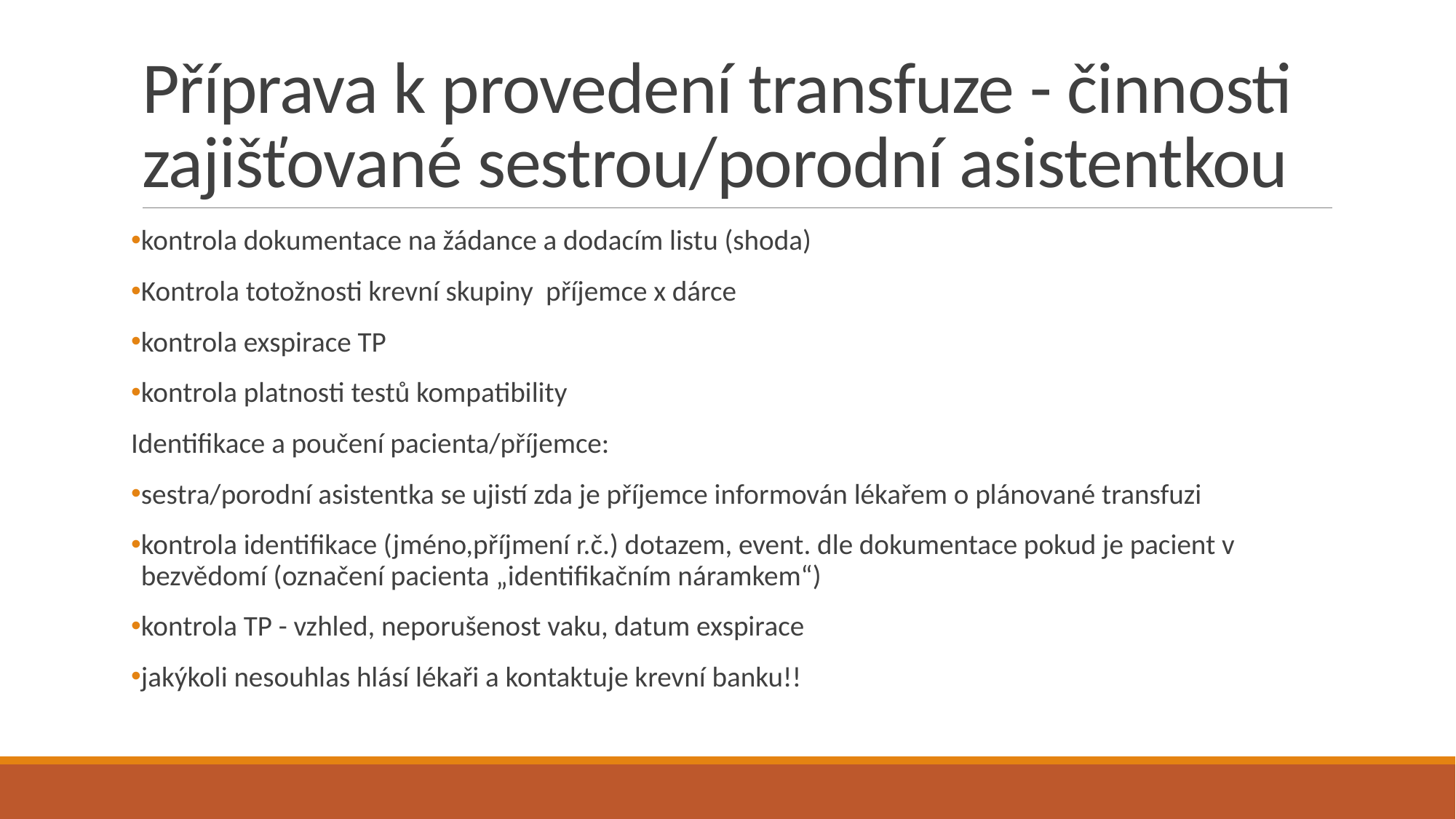

# Příprava k provedení transfuze - činnosti zajišťované sestrou/porodní asistentkou
kontrola dokumentace na žádance a dodacím listu (shoda)
Kontrola totožnosti krevní skupiny  příjemce x dárce
kontrola exspirace TP
kontrola platnosti testů kompatibility
Identifikace a poučení pacienta/příjemce:
sestra/porodní asistentka se ujistí zda je příjemce informován lékařem o plánované transfuzi
kontrola identifikace (jméno,příjmení r.č.) dotazem, event. dle dokumentace pokud je pacient v bezvědomí (označení pacienta „identifikačním náramkem“)
kontrola TP - vzhled, neporušenost vaku, datum exspirace
jakýkoli nesouhlas hlásí lékaři a kontaktuje krevní banku!!